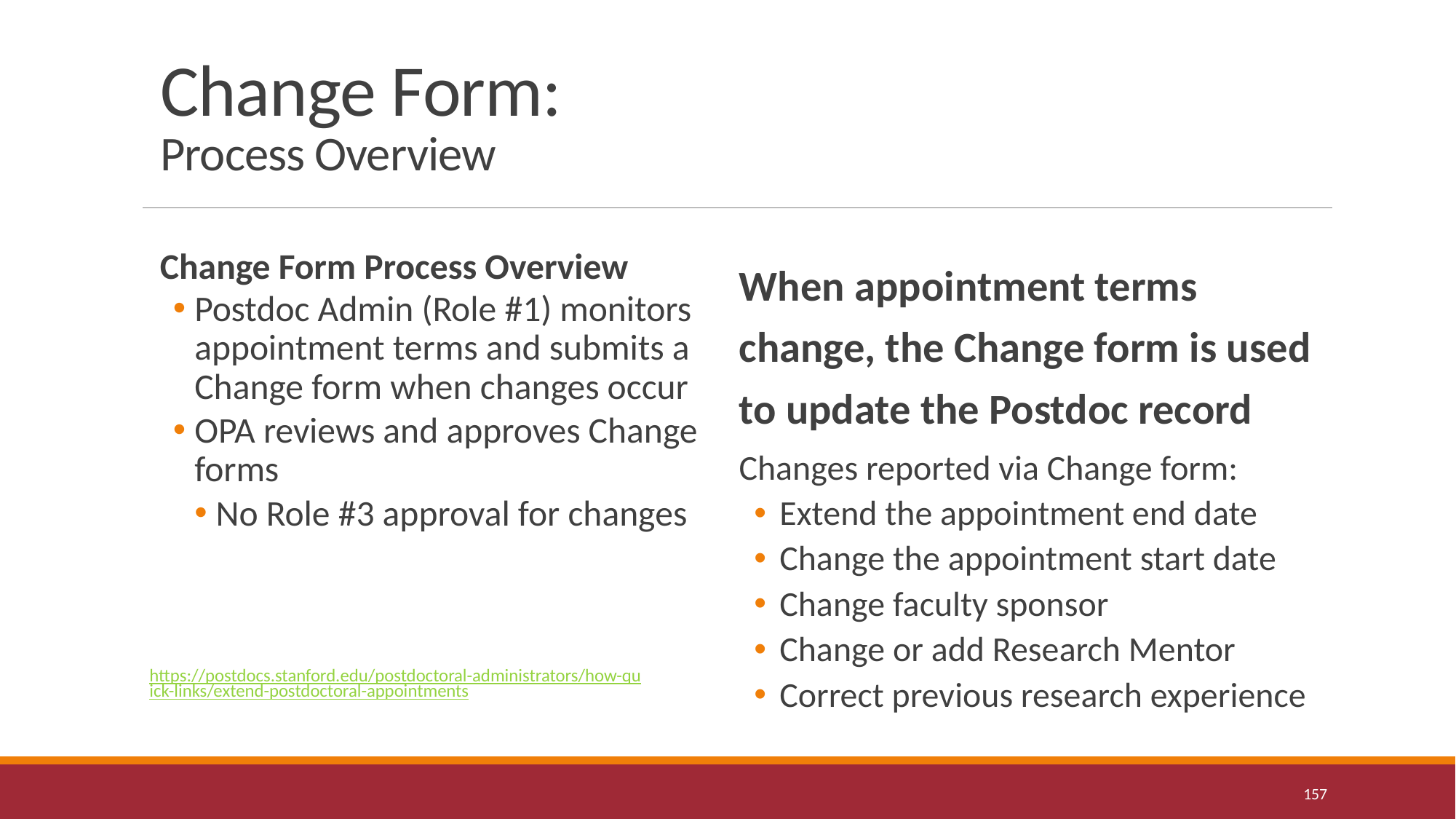

# Change Form: Process Overview
Change Form Process Overview
Postdoc Admin (Role #1) monitors appointment terms and submits a Change form when changes occur
OPA reviews and approves Change forms
No Role #3 approval for changes

https://postdocs.stanford.edu/postdoctoral-administrators/how-quick-links/extend-postdoctoral-appointments
When appointment terms change, the Change form is used to update the Postdoc record
Changes reported via Change form:
Extend the appointment end date
Change the appointment start date
Change faculty sponsor
Change or add Research Mentor
Correct previous research experience
157